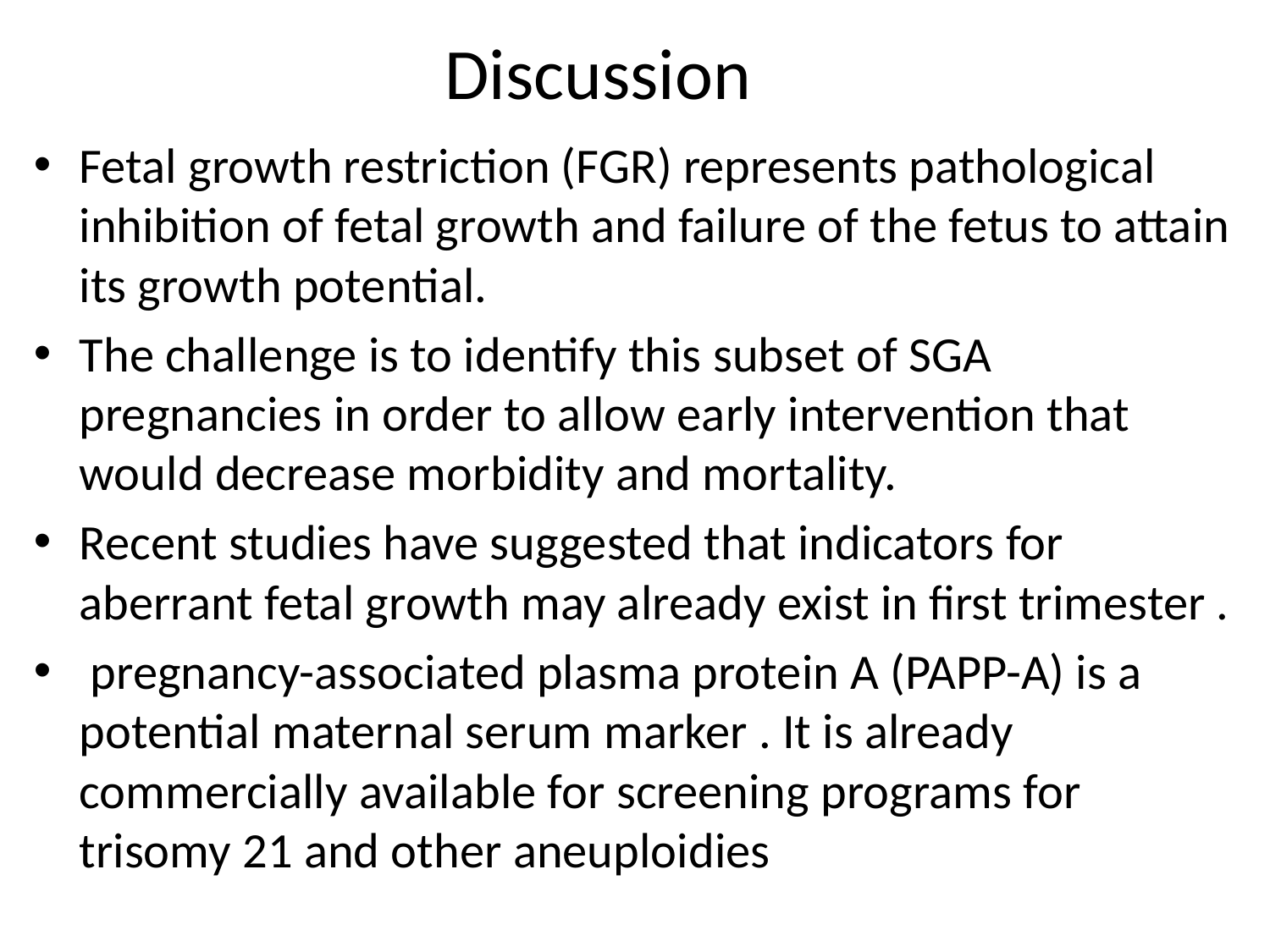

# Discussion
Fetal growth restriction (FGR) represents pathological inhibition of fetal growth and failure of the fetus to attain its growth potential.
The challenge is to identify this subset of SGA pregnancies in order to allow early intervention that would decrease morbidity and mortality.
Recent studies have suggested that indicators for aberrant fetal growth may already exist in first trimester .
 pregnancy-associated plasma protein A (PAPP-A) is a potential maternal serum marker . It is already commercially available for screening programs for trisomy 21 and other aneuploidies